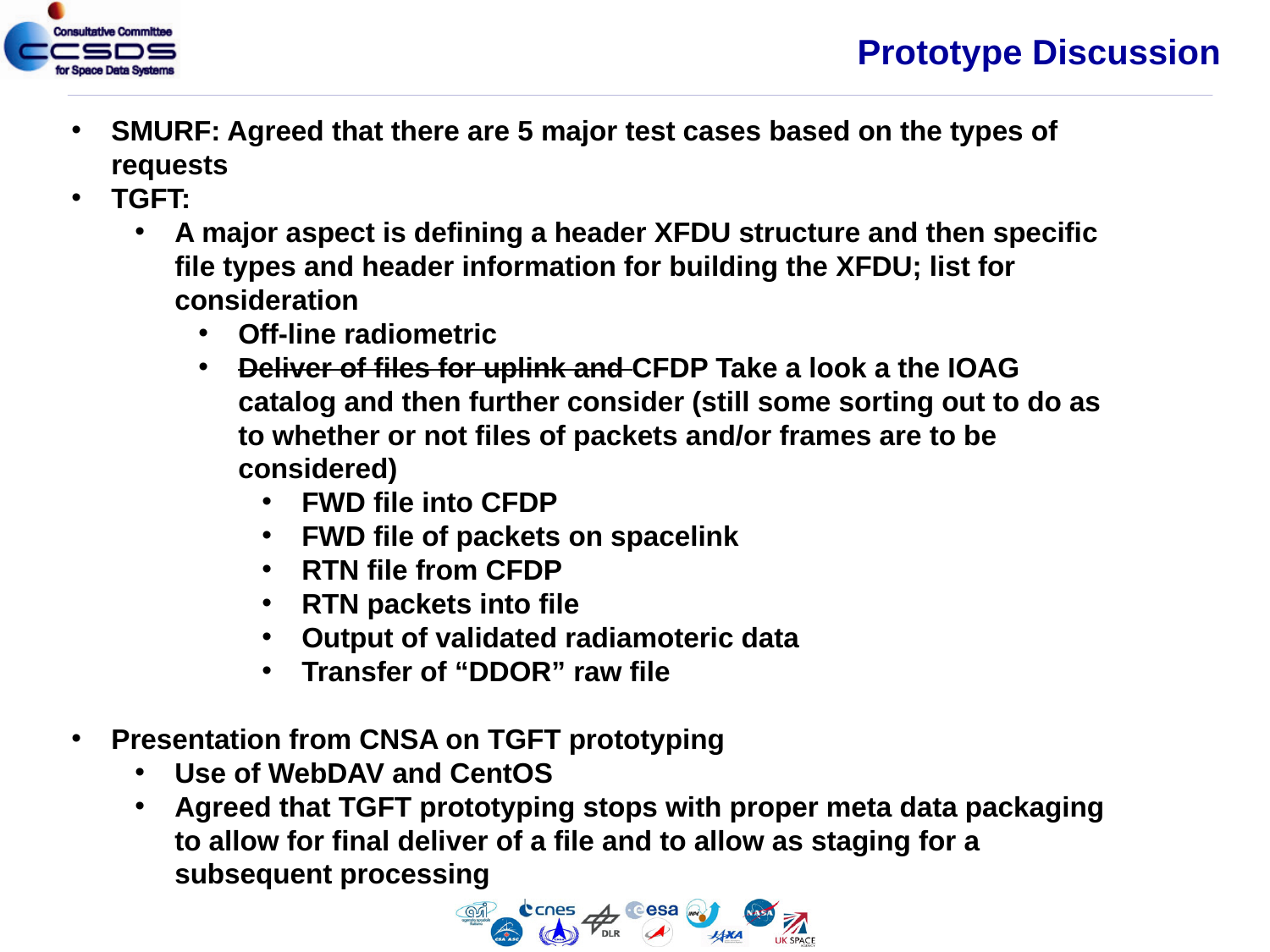

Prototype Discussion
SMURF: Agreed that there are 5 major test cases based on the types of requests
TGFT:
A major aspect is defining a header XFDU structure and then specific file types and header information for building the XFDU; list for consideration
Off-line radiometric
Deliver of files for uplink and CFDP Take a look a the IOAG catalog and then further consider (still some sorting out to do as to whether or not files of packets and/or frames are to be considered)
FWD file into CFDP
FWD file of packets on spacelink
RTN file from CFDP
RTN packets into file
Output of validated radiamoteric data
Transfer of “DDOR” raw file

Presentation from CNSA on TGFT prototyping
Use of WebDAV and CentOS
Agreed that TGFT prototyping stops with proper meta data packaging to allow for final deliver of a file and to allow as staging for a subsequent processing